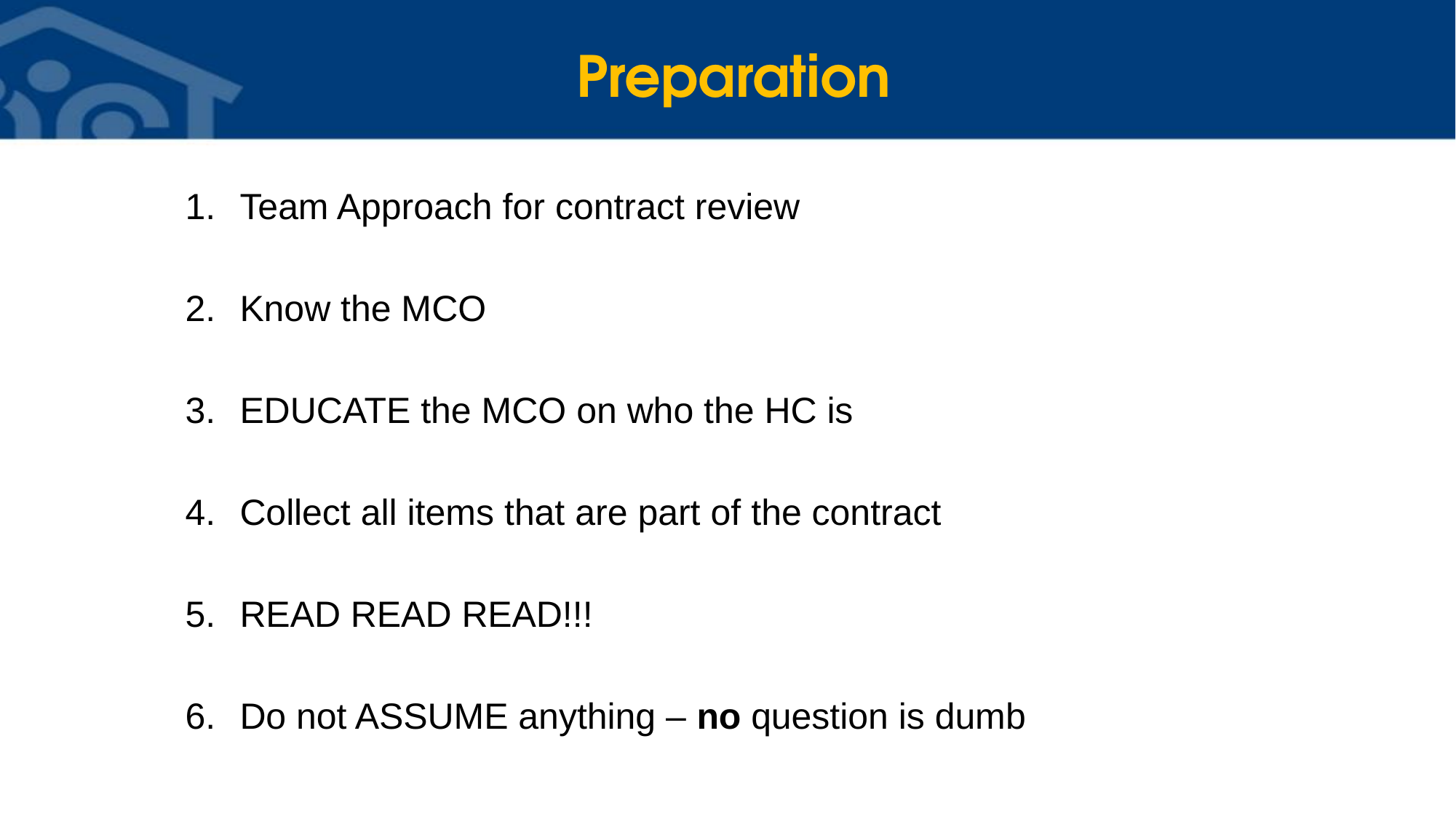

# Preparation
Team Approach for contract review

Know the MCO

EDUCATE the MCO on who the HC is

Collect all items that are part of the contract

READ READ READ!!!

Do not ASSUME anything – no question is dumb